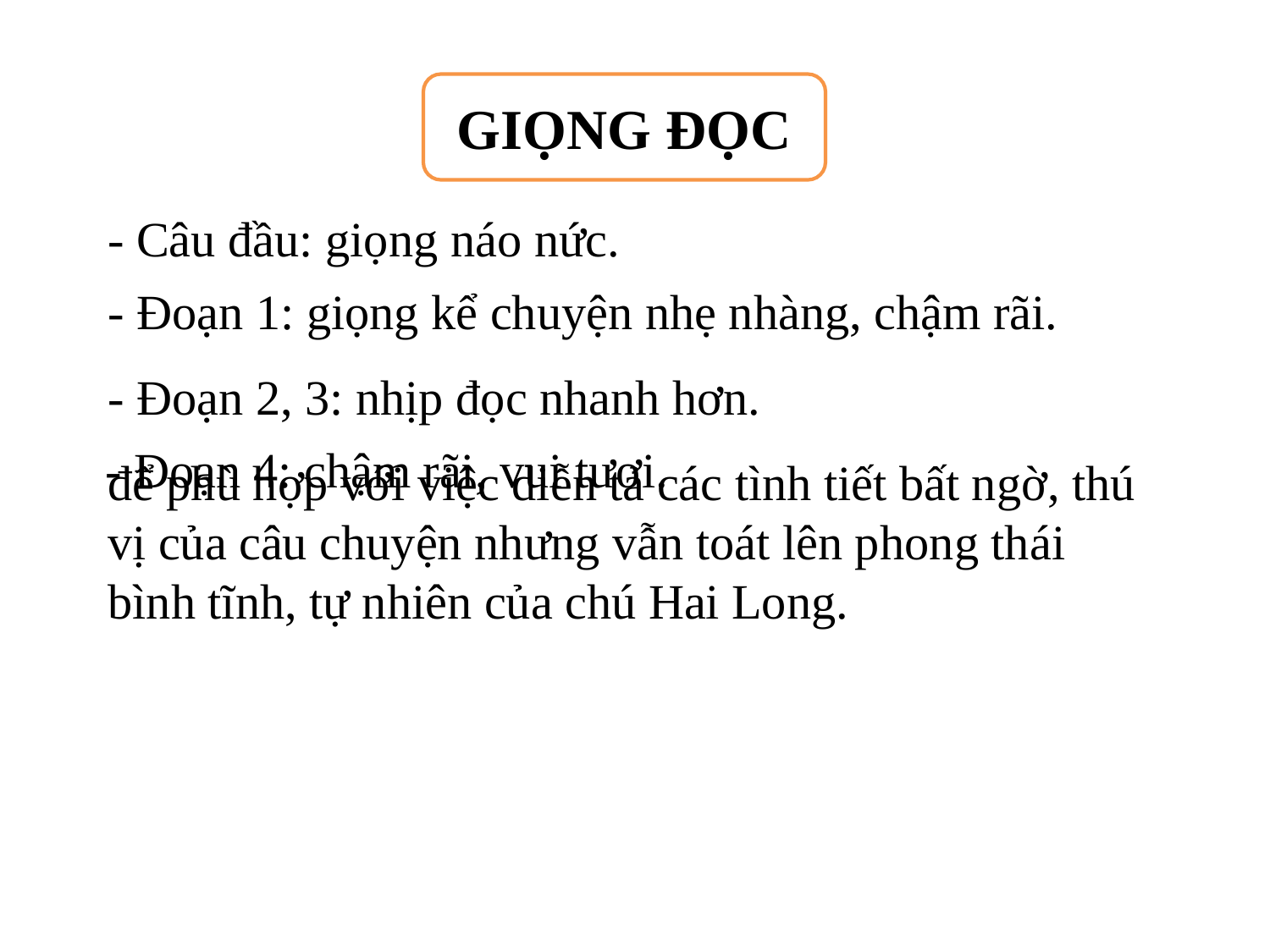

GIỌNG ĐỌC
- Câu đầu: giọng náo nức.
- Đoạn 1: giọng kể chuyện nhẹ nhàng, chậm rãi.
- Đoạn 2, 3: nhịp đọc nhanh hơn.
- Đoạn 4: chậm rãi, vui tươi.
để phù hợp với việc diễn tả các tình tiết bất ngờ, thú vị của câu chuyện nhưng vẫn toát lên phong thái bình tĩnh, tự nhiên của chú Hai Long.